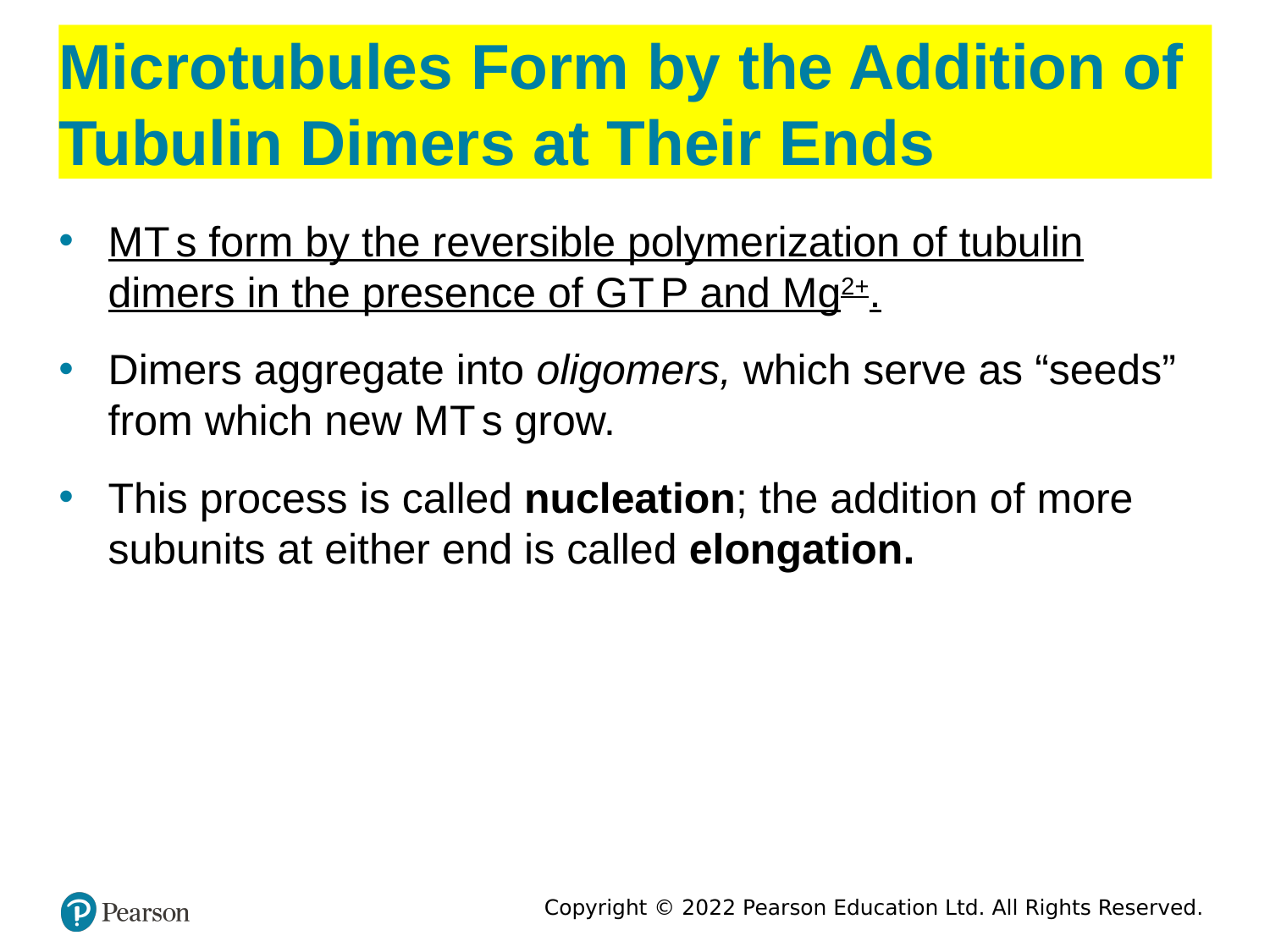

# Microtubules Form by the Addition of Tubulin Dimers at Their Ends
M T s form by the reversible polymerization of tubulin dimers in the presence of G T P and Mg2+.
Dimers aggregate into oligomers, which serve as “seeds” from which new M T s grow.
This process is called nucleation; the addition of more subunits at either end is called elongation.